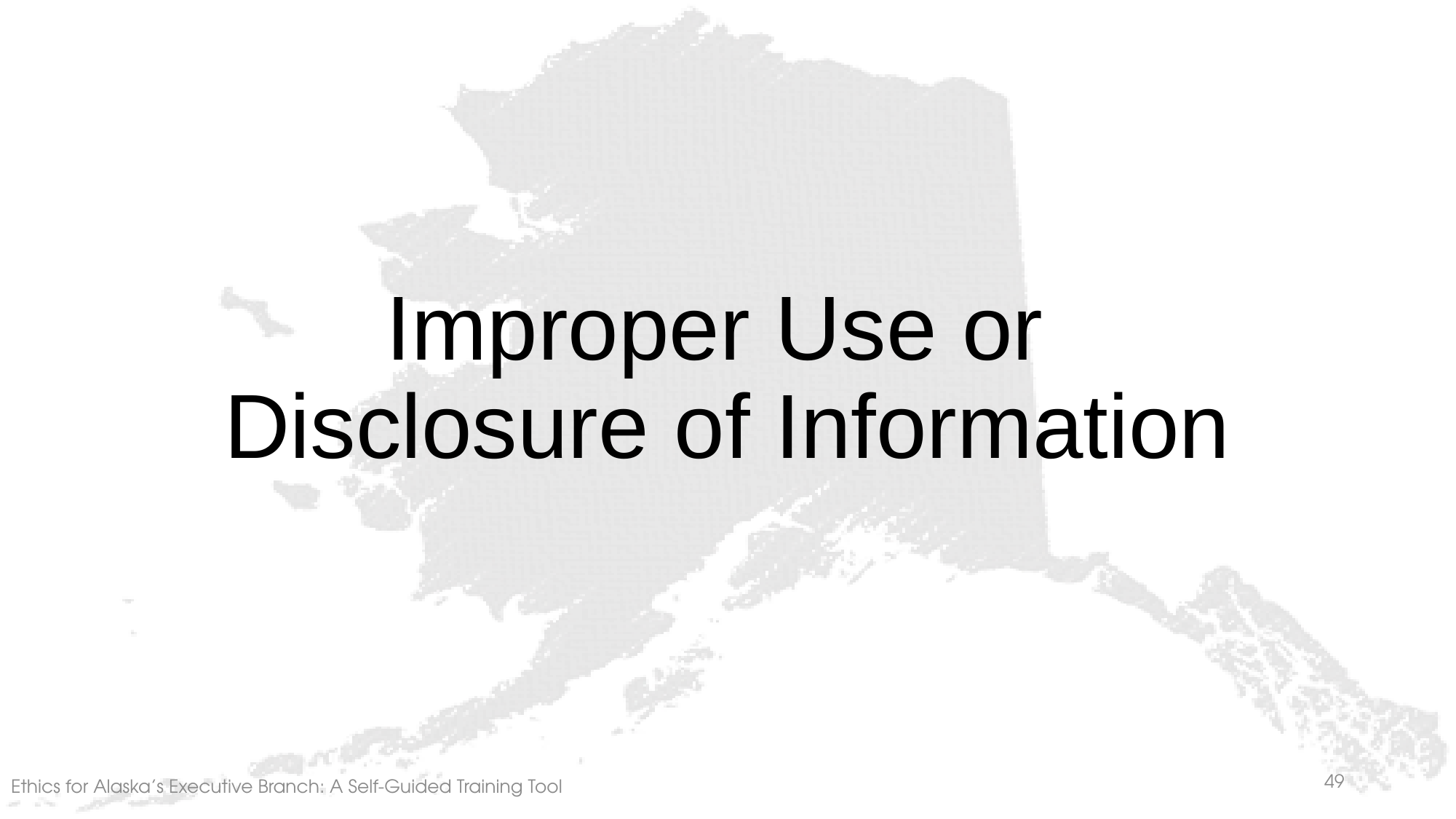

# Improper Use or Disclosure of Information
Ethics for Alaska’s Executive Branch: A Self-Guided Training Tool
49